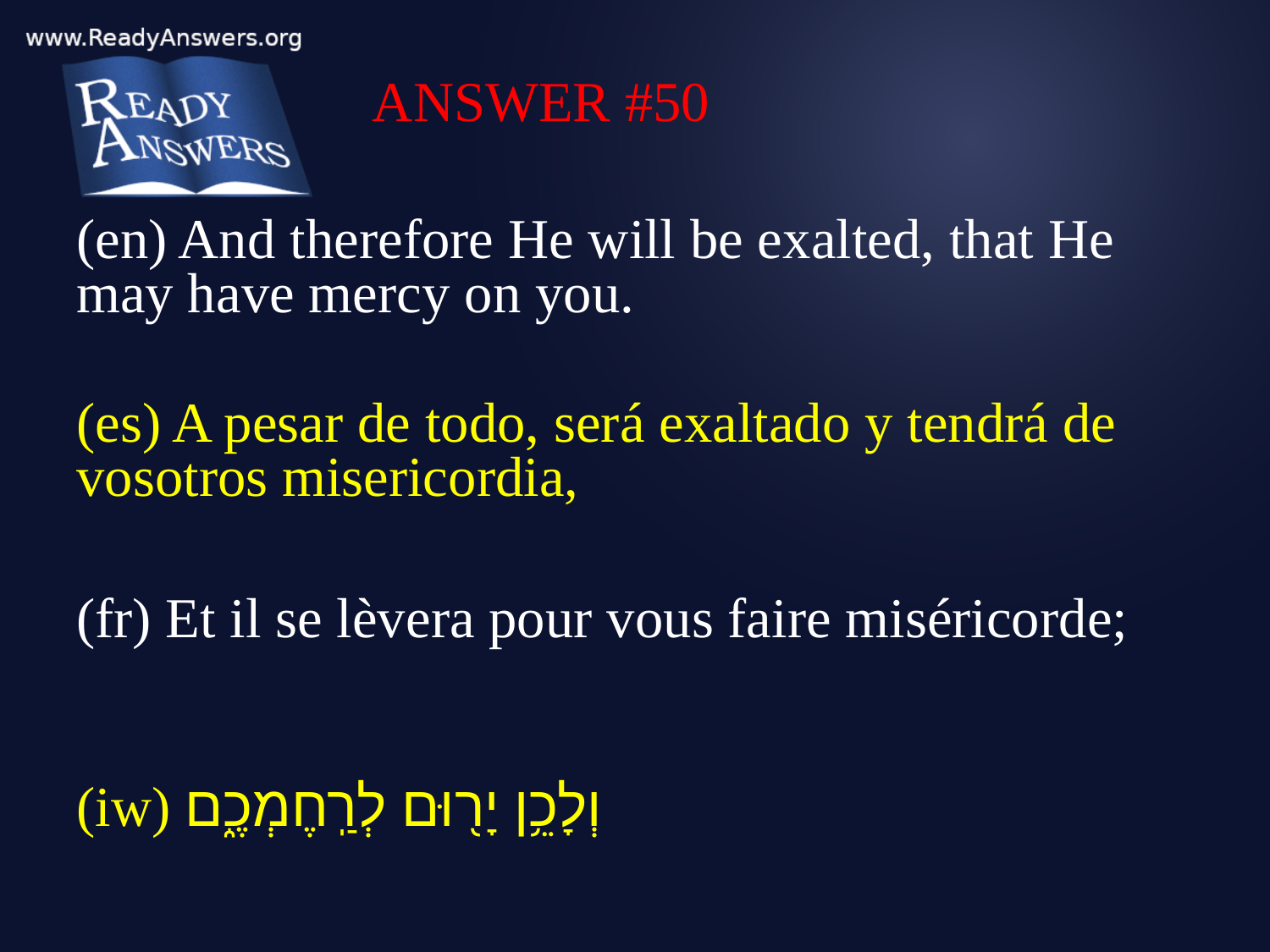

ANSWER #50
(en) And therefore He will be exalted, that He may have mercy on you.
(es) A pesar de todo, será exaltado y tendrá de vosotros misericordia,
(fr) Et il se lèvera pour vous faire miséricorde;
(iw) וְלָכֵ֥ן יָר֖וּם לְרַֽחֶמְכֶ֑ם